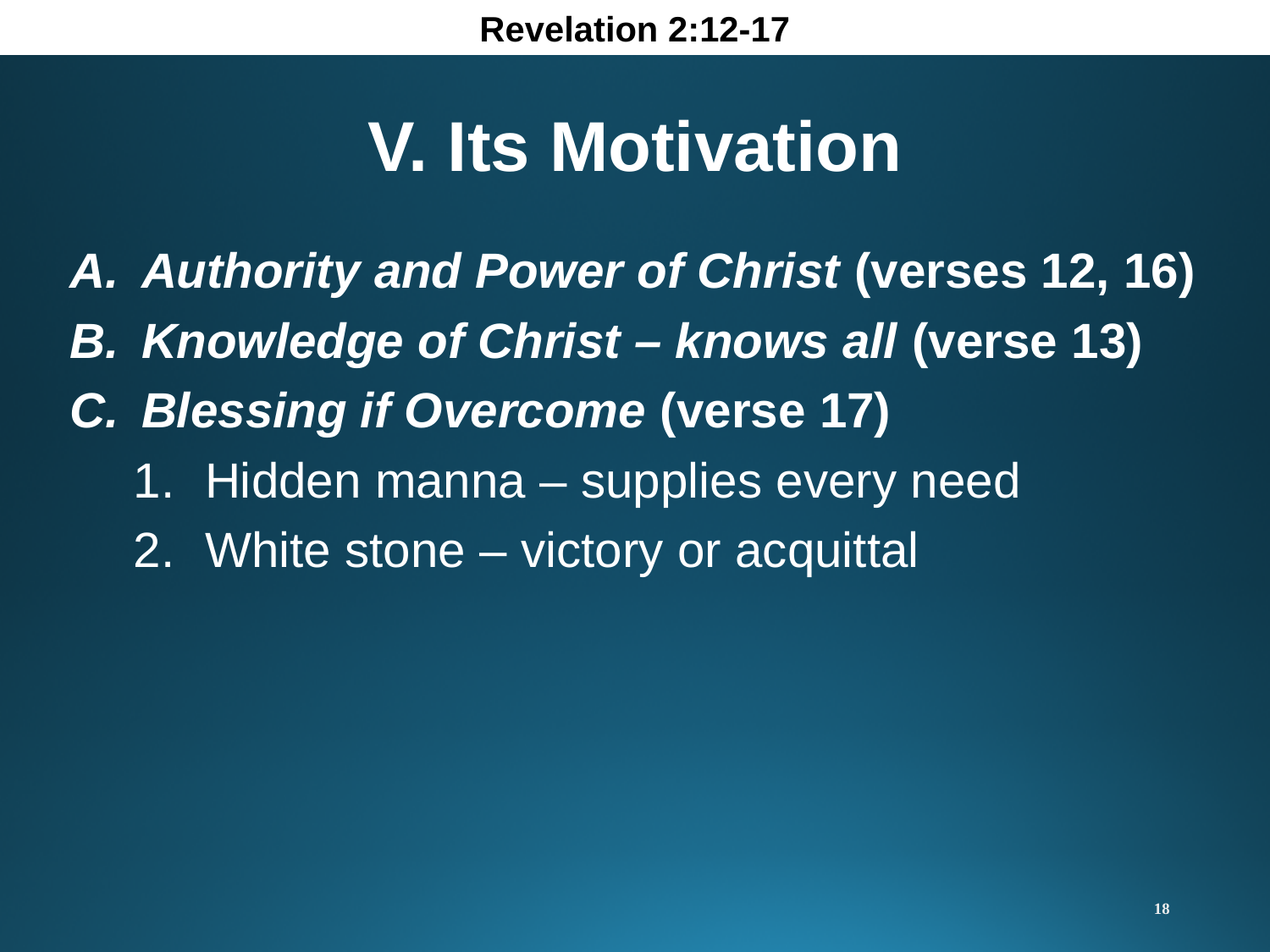

Revelation 2:12-17
V. Its Motivation
Authority and Power of Christ (verses 12, 16)
Knowledge of Christ – knows all (verse 13)
Blessing if Overcome (verse 17)
Hidden manna – supplies every need
White stone – victory or acquittal
18